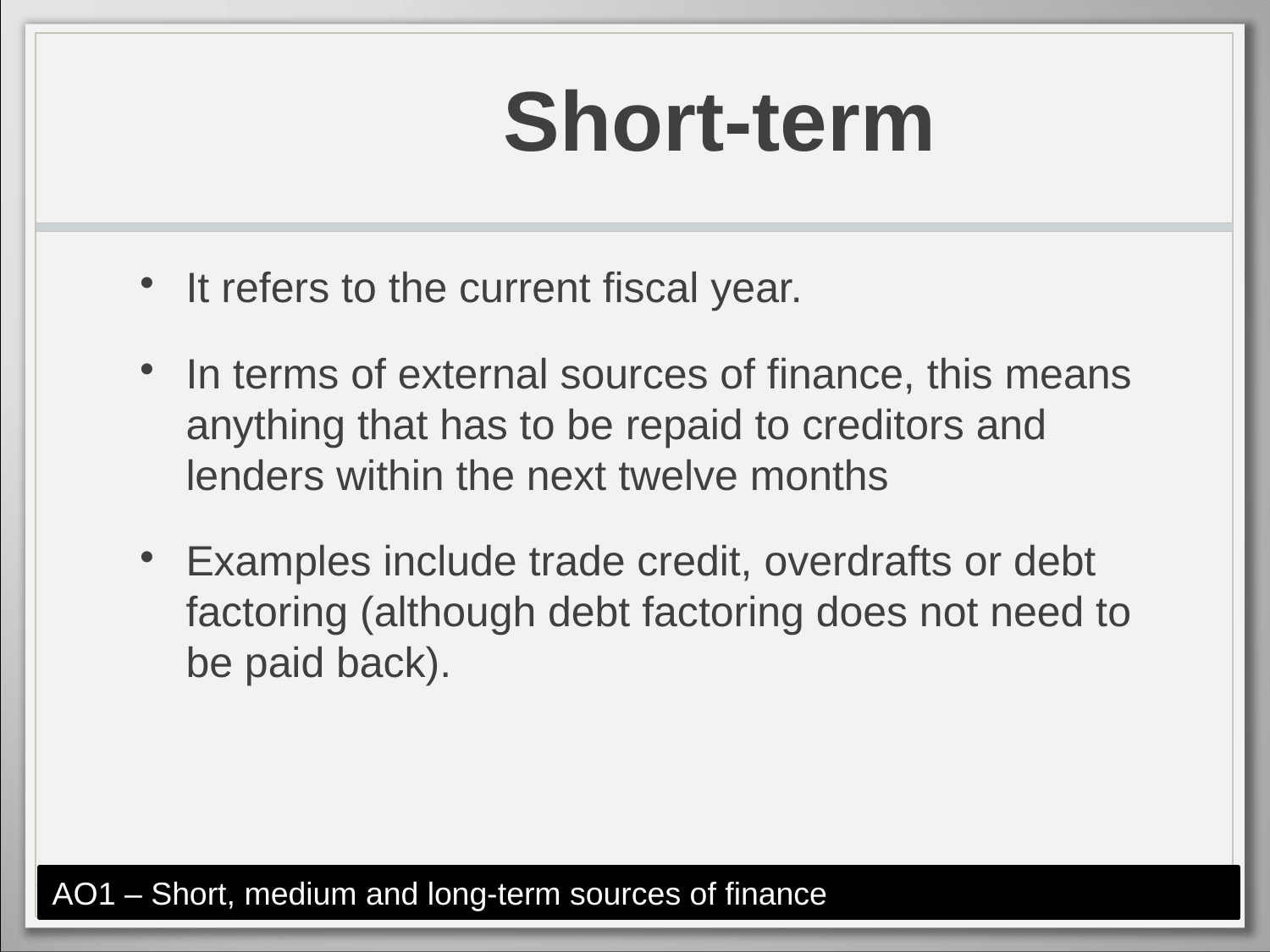

# Short-term
It refers to the current fiscal year.
In terms of external sources of finance, this means anything that has to be repaid to creditors and lenders within the next twelve months
Examples include trade credit, overdrafts or debt factoring (although debt factoring does not need to be paid back).
AO1 – Short, medium and long-term sources of finance